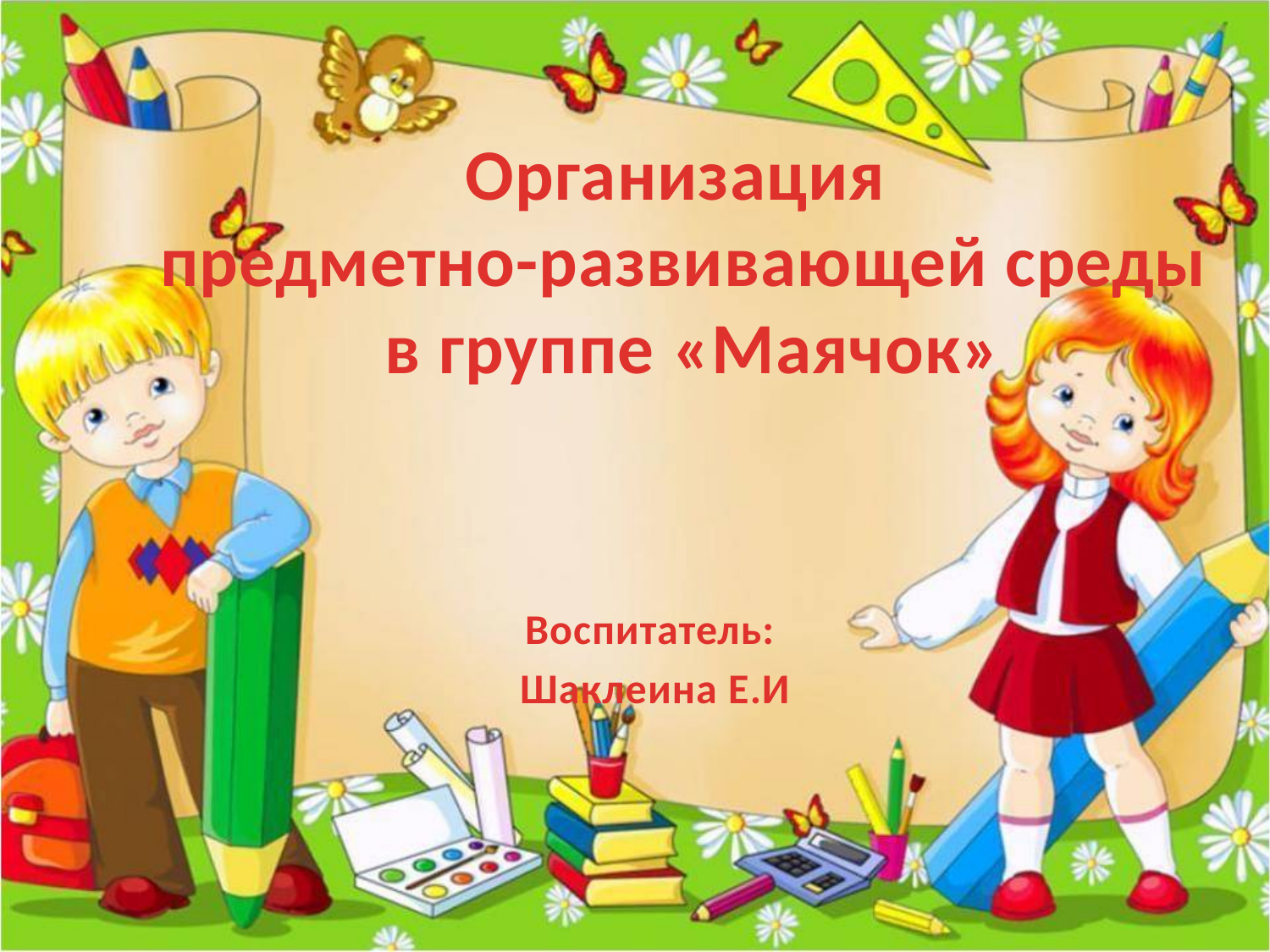

# Организация предметно-развивающей среды в группе «Маячок»
Воспитатель:
Шаклеина Е.И